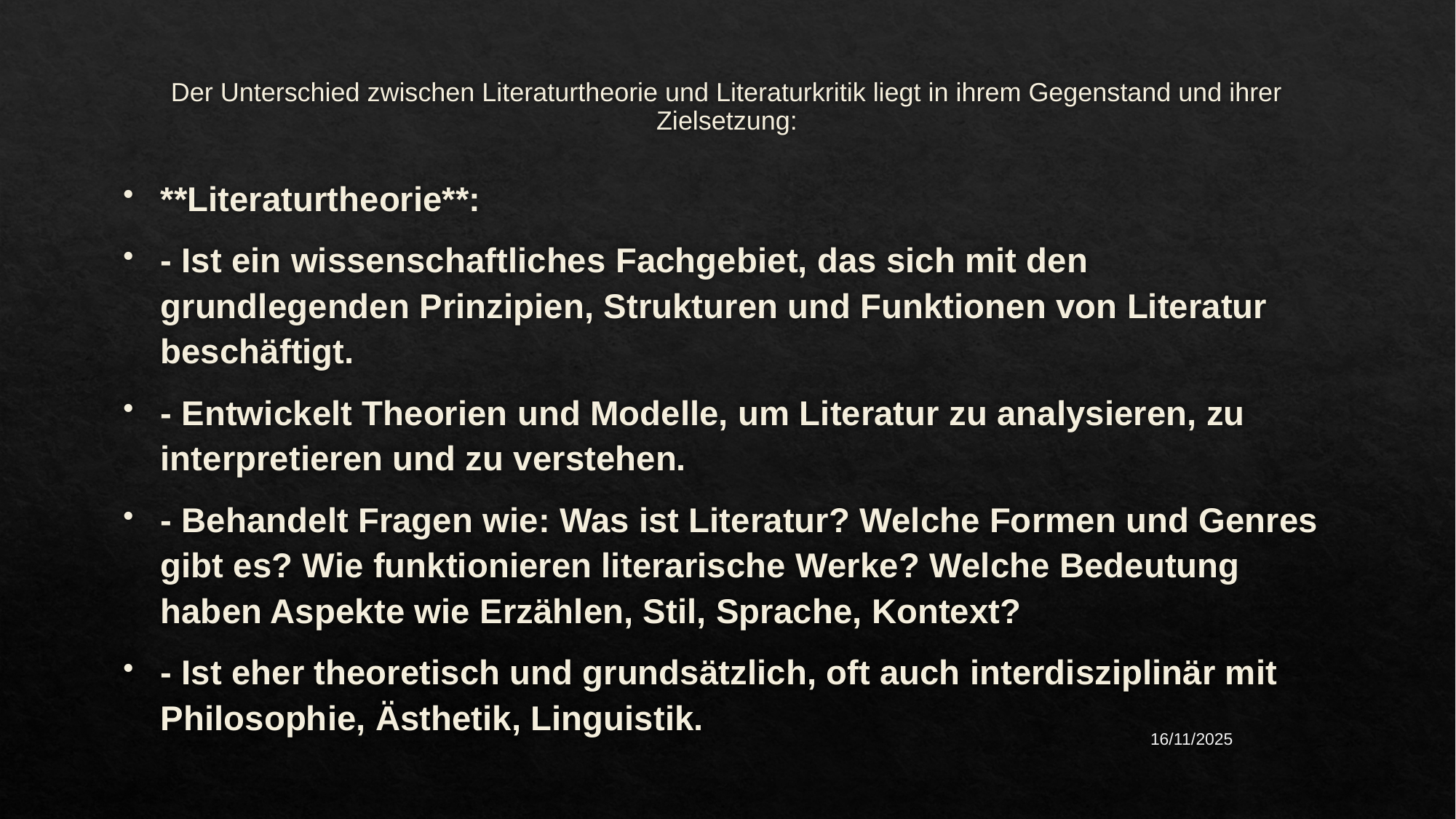

# Der Unterschied zwischen Literaturtheorie und Literaturkritik liegt in ihrem Gegenstand und ihrer Zielsetzung:
**Literaturtheorie**:
- Ist ein wissenschaftliches Fachgebiet, das sich mit den grundlegenden Prinzipien, Strukturen und Funktionen von Literatur beschäftigt.
- Entwickelt Theorien und Modelle, um Literatur zu analysieren, zu interpretieren und zu verstehen.
- Behandelt Fragen wie: Was ist Literatur? Welche Formen und Genres gibt es? Wie funktionieren literarische Werke? Welche Bedeutung haben Aspekte wie Erzählen, Stil, Sprache, Kontext?
- Ist eher theoretisch und grundsätzlich, oft auch interdisziplinär mit Philosophie, Ästhetik, Linguistik.

16/11/2025